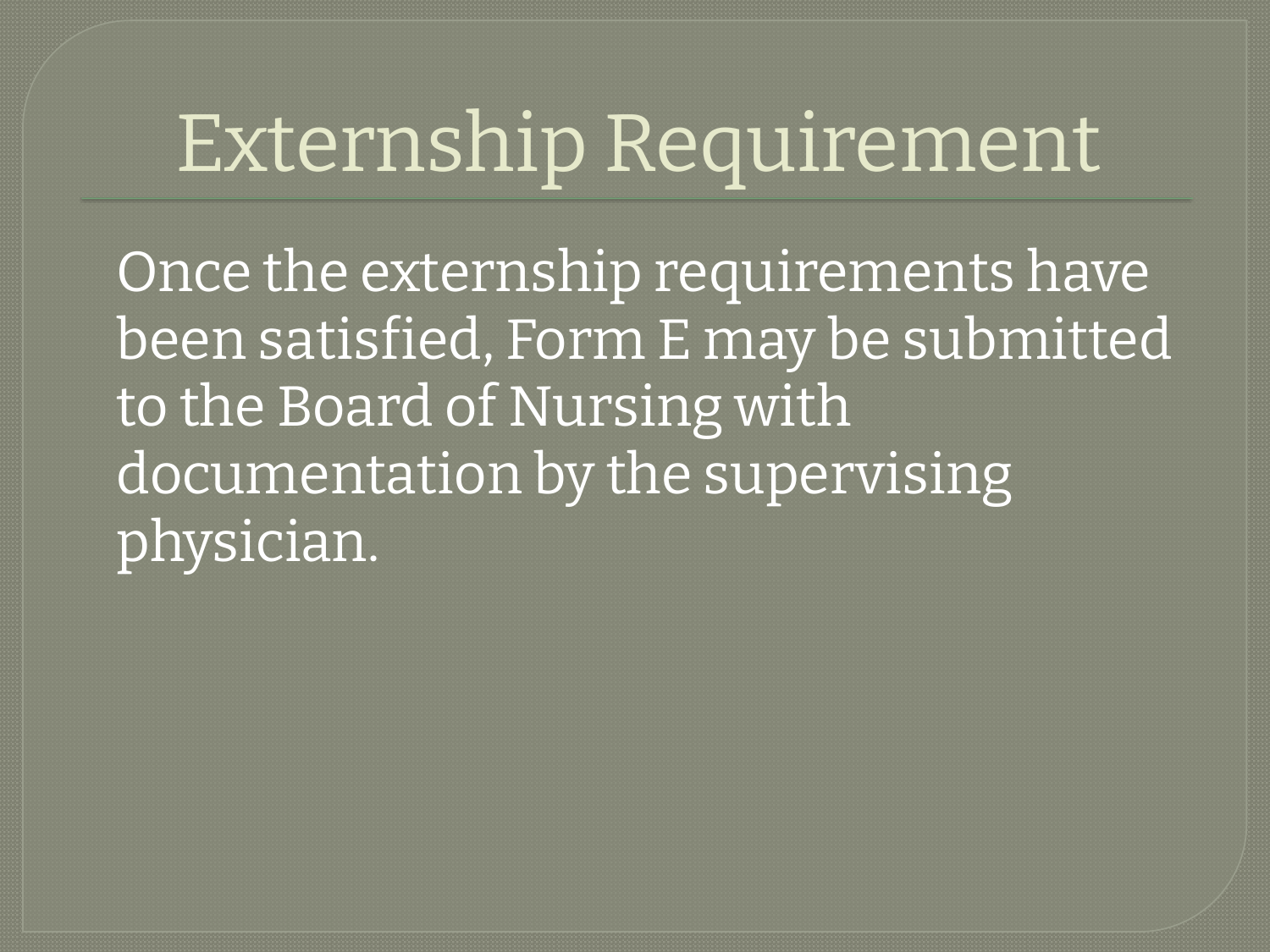

# Externship Requirement
	Once the externship requirements have been satisfied, Form E may be submitted to the Board of Nursing with documentation by the supervising physician.